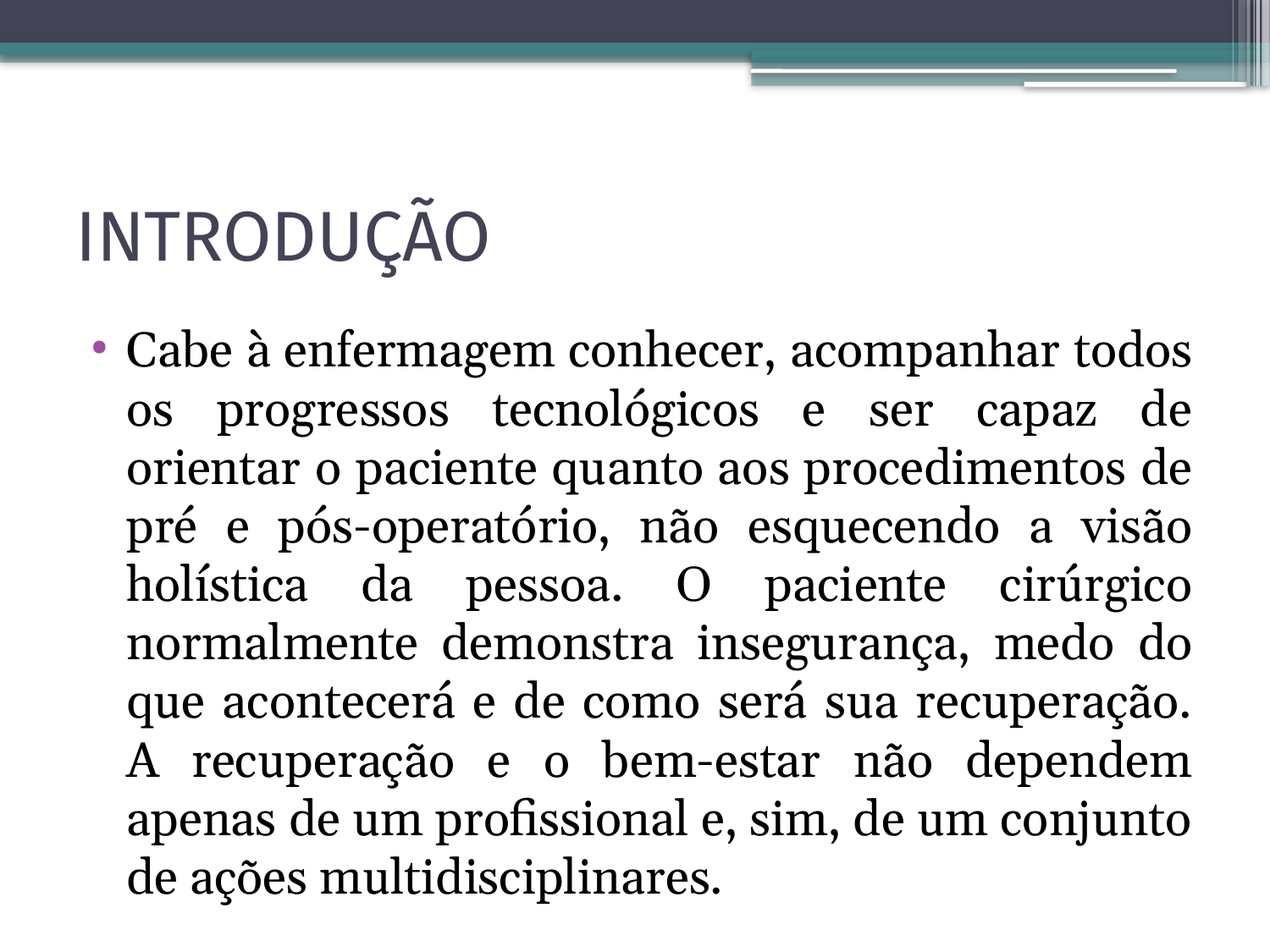

# INTRODUÇÃO
Cabe à enfermagem conhecer, acompanhar todos os progressos tecnológicos e ser capaz de orientar o paciente quanto aos procedimentos de pré e pós-operatório, não esquecendo a visão holística da pessoa. O paciente cirúrgico normalmente demonstra insegurança, medo do que acontecerá e de como será sua recuperação. A recuperação e o bem-estar não dependem apenas de um profissional e, sim, de um conjunto de ações multidisciplinares.